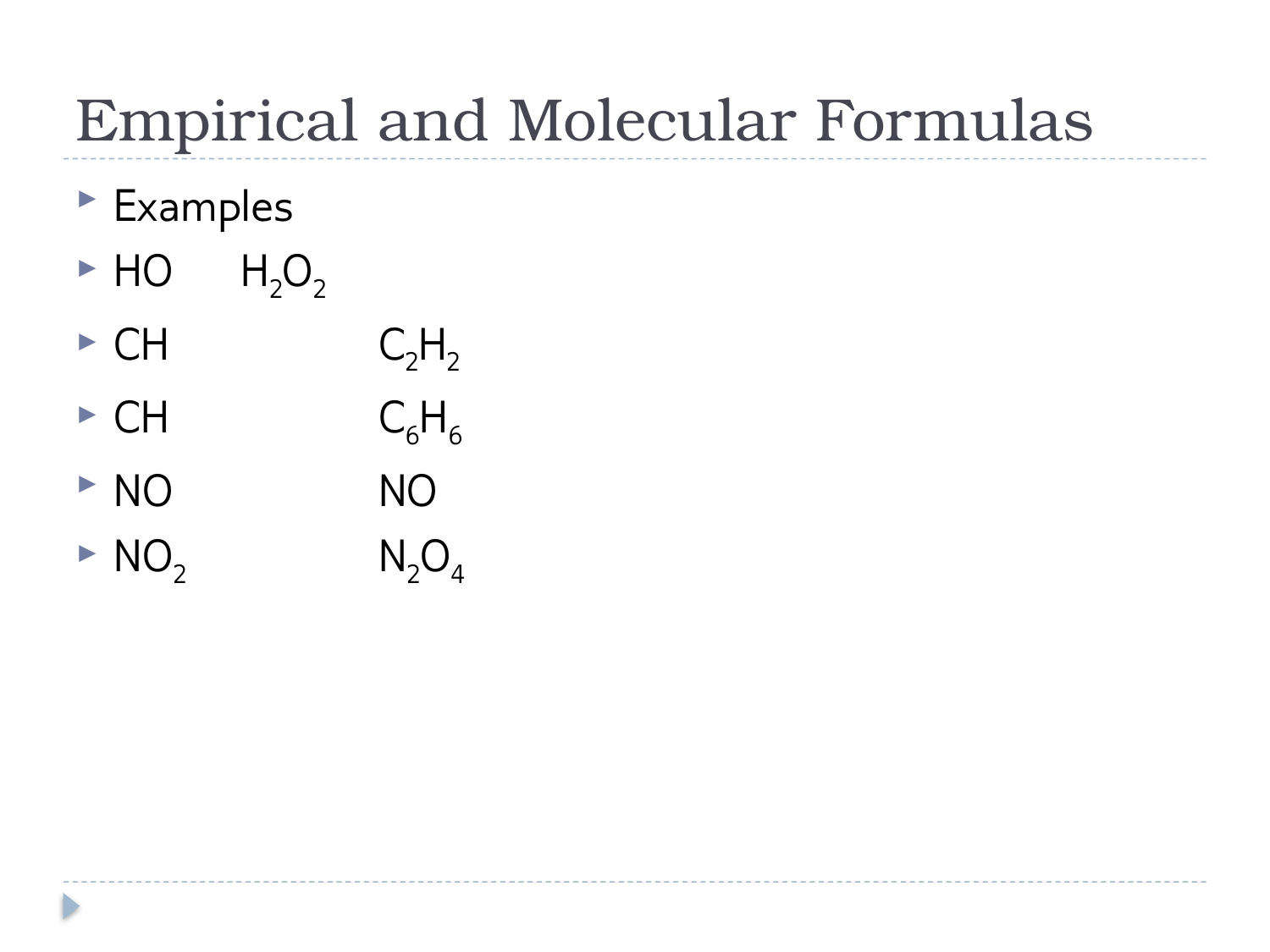

# Empirical and Molecular Formulas
Examples
HO  	H2O2
CH	          C2H2
CH	          C6H6
NO 	          NO
NO2	          N2O4